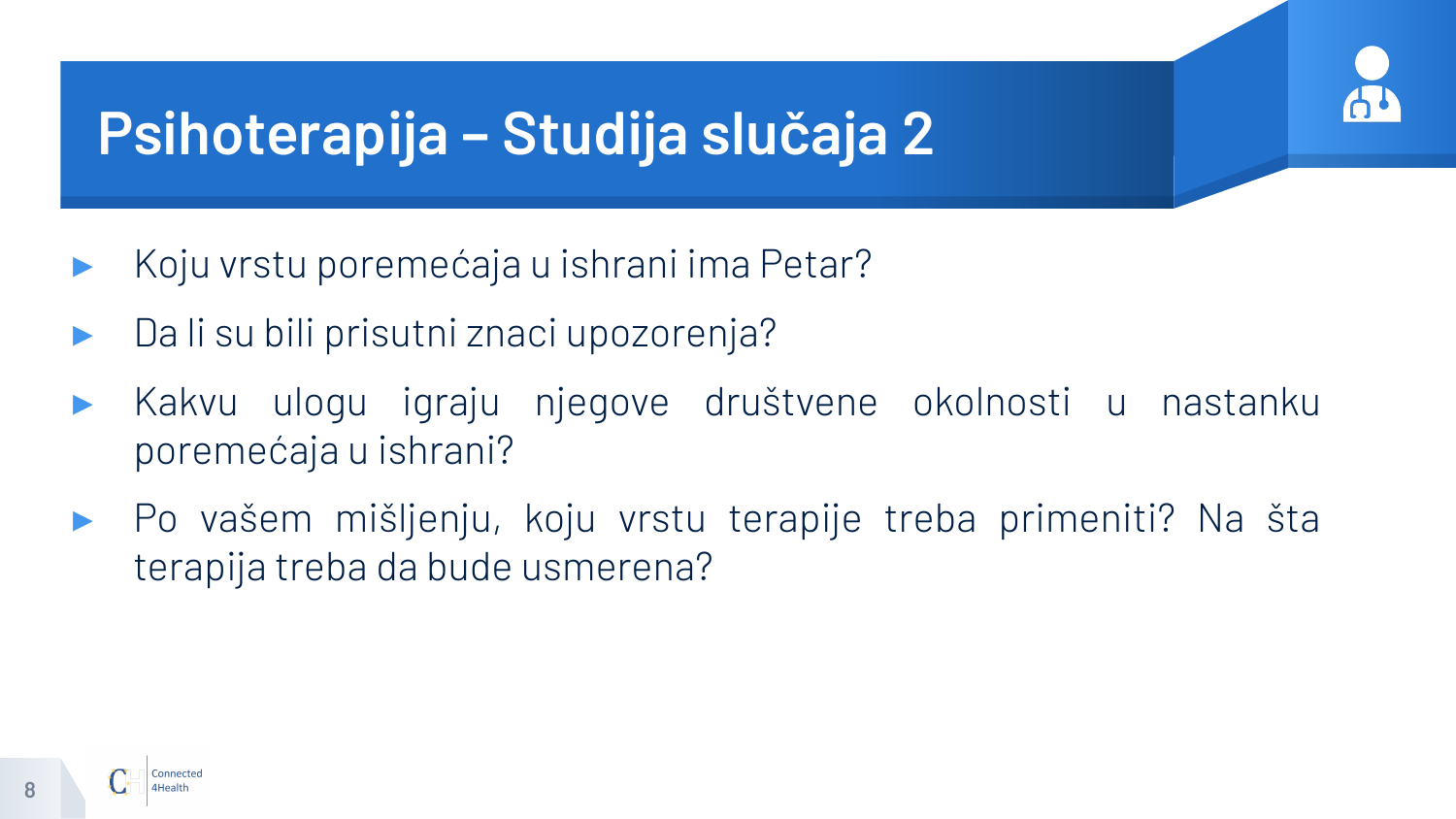

# Psihoterapija – Studija slučaja 2
Koju vrstu poremećaja u ishrani ima Petar?
Da li su bili prisutni znaci upozorenja?
Kakvu ulogu igraju njegove društvene okolnosti u nastanku poremećaja u ishrani?
Po vašem mišljenju, koju vrstu terapije treba primeniti? Na šta terapija treba da bude usmerena?

8